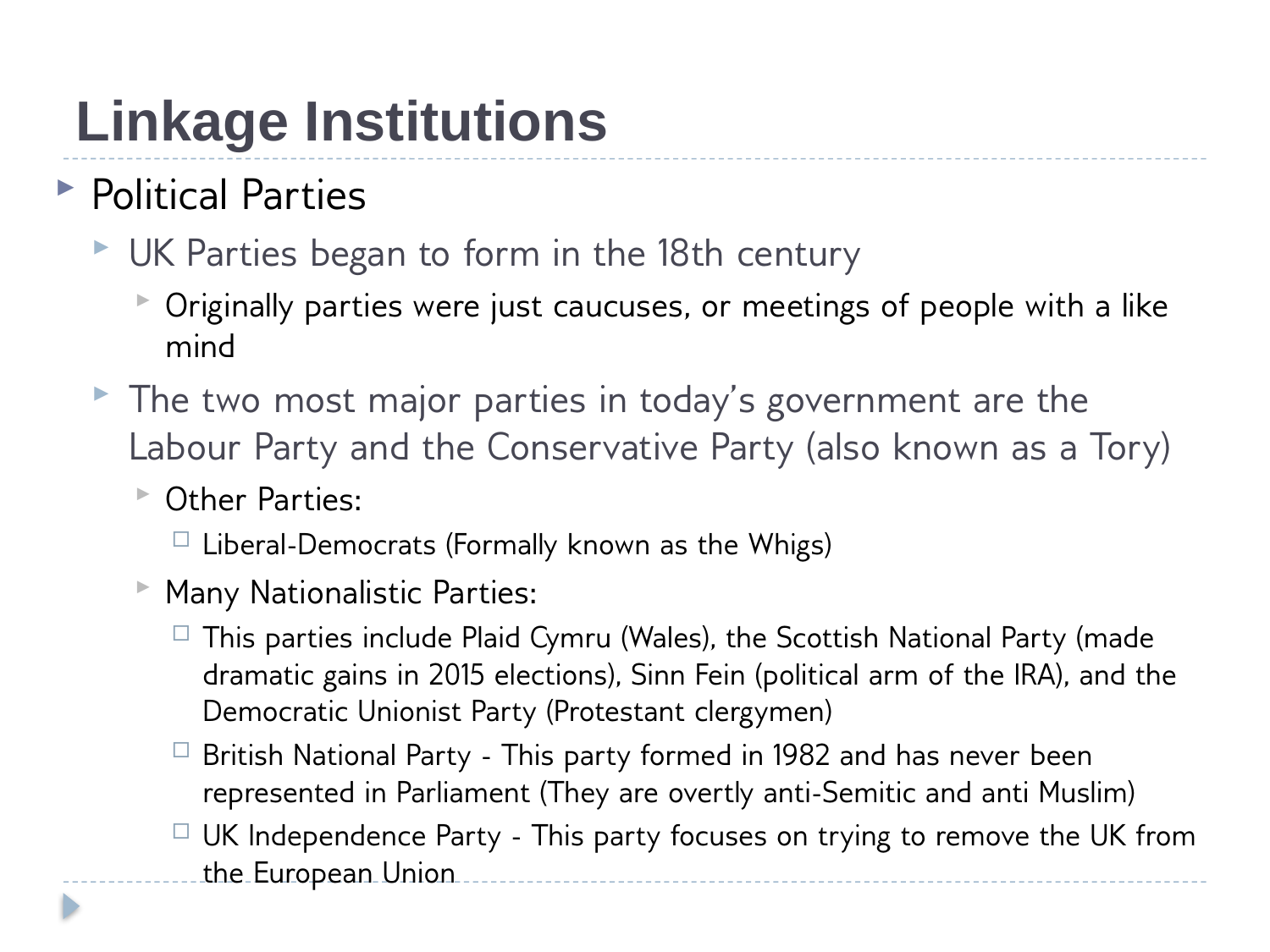

# Linkage Institutions
Political Parties
UK Parties began to form in the 18th century
Originally parties were just caucuses, or meetings of people with a like mind
The two most major parties in today’s government are the Labour Party and the Conservative Party (also known as a Tory)
Other Parties:
Liberal-Democrats (Formally known as the Whigs)
Many Nationalistic Parties:
This parties include Plaid Cymru (Wales), the Scottish National Party (made dramatic gains in 2015 elections), Sinn Fein (political arm of the IRA), and the Democratic Unionist Party (Protestant clergymen)
British National Party - This party formed in 1982 and has never been represented in Parliament (They are overtly anti-Semitic and anti Muslim)
UK Independence Party - This party focuses on trying to remove the UK from the European Union